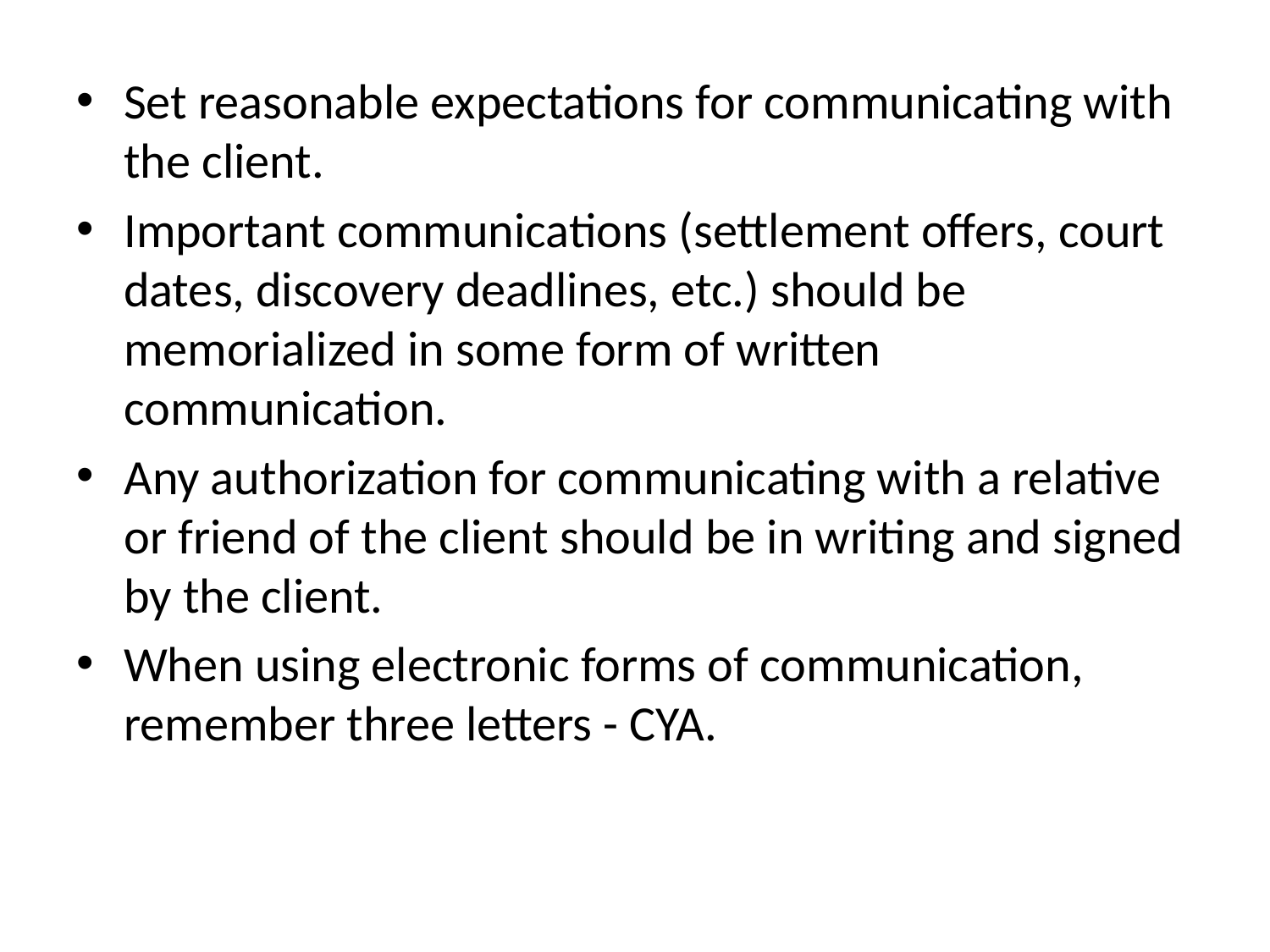

#
Set reasonable expectations for communicating with the client.
Important communications (settlement offers, court dates, discovery deadlines, etc.) should be memorialized in some form of written communication.
Any authorization for communicating with a relative or friend of the client should be in writing and signed by the client.
When using electronic forms of communication, remember three letters - CYA.